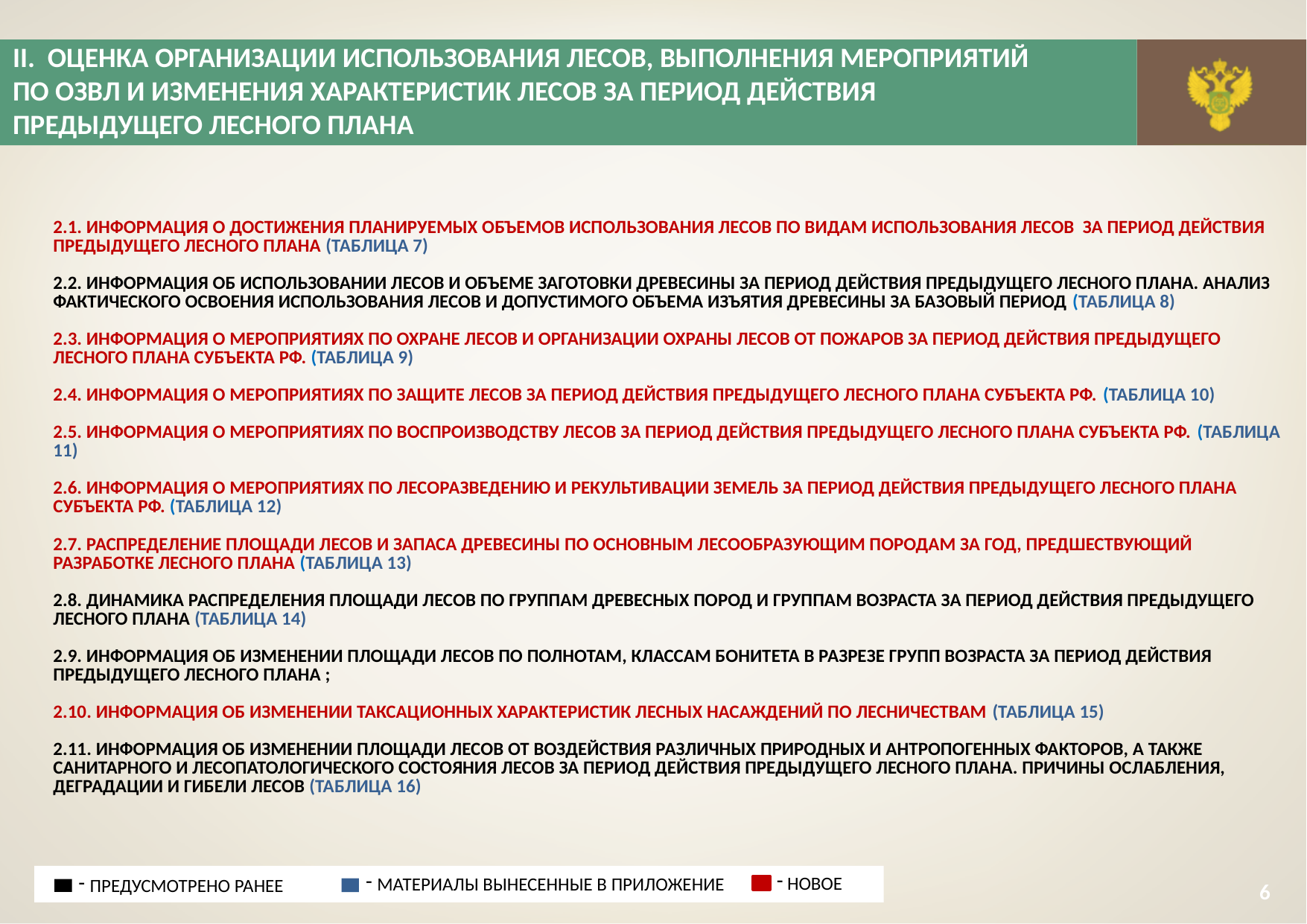

II.  ОЦЕНКА ОРГАНИЗАЦИИ ИСПОЛЬЗОВАНИЯ ЛЕСОВ, ВЫПОЛНЕНИЯ МЕРОПРИЯТИЙ
ПО ОЗВЛ И ИЗМЕНЕНИЯ ХАРАКТЕРИСТИК ЛЕСОВ ЗА ПЕРИОД ДЕЙСТВИЯ
ПРЕДЫДУЩЕГО ЛЕСНОГО ПЛАНА
| 2.1. ИНФОРМАЦИЯ О достижения планируемых объемов использования лесов по видам использования лесов ЗА ПЕРИОД ДЕЙСТВИЯ ПРЕДЫДУЩЕГО ЛЕСНОГО ПЛАНА (ТАБЛИЦА 7) 2.2. Информация ОБ ИСПОЛЬЗОВАНИИ ЛЕСОВ И ОБЪЕМЕ ЗАГОТОВКИ ДРЕВЕСИНЫ ЗА ПЕРИОД ДЕЙСТВИЯ ПРЕДЫДУЩЕГО ЛЕСНОГО ПЛАНА. анализ фактического освоения использования лесов и допустимого объема изъятия древесины за базовый период (ТАБЛИЦА 8) 2.3. ИНФОРМАЦИЯ О МЕРОПРИЯТИЯХ ПО ОХРАНЕ ЛЕСОВ И ОРГАНИЗАЦИИ ОХРАНЫ ЛЕСОВ ОТ ПОЖАРОВ ЗА ПЕРИОД ДЕЙСТВИЯ ПРЕДЫДУЩЕГО ЛЕСНОГО ПЛАНА СУБЪЕКТА рф. (ТАБЛИЦА 9) 2.4. ИНФОРМАЦИЯ О МЕРОПРИЯТИЯХ ПО ЗАЩИТЕ ЛЕСОВ ЗА ПЕРИОД ДЕЙСТВИЯ ПРЕДЫДУЩЕГО ЛЕСНОГО ПЛАНА СУБЪЕКТА рф. (ТАБЛИЦА 10) 2.5. ИНФОРМАЦИЯ О МЕРОПРИЯТИЯХ ПО ВОСПРОИЗВОДСТВУ ЛЕСОВ ЗА ПЕРИОД ДЕЙСТВИЯ ПРЕДЫДУЩЕГО ЛЕСНОГО ПЛАНА СУБЪЕКТА рф. (ТАБЛИЦА 11) 2.6. ИНФОРМАЦИЯ О МЕРОПРИЯТИЯХ ПО ЛЕСОРАЗВЕДЕНИЮ И РЕКУЛЬТИВАЦИИ ЗЕМЕЛЬ ЗА ПЕРИОД ДЕЙСТВИЯ ПРЕДЫДУЩЕГО ЛЕСНОГО ПЛАНА СУБЪЕКТА рф. (ТАБЛИЦА 12) 2.7. Распределение площади лесов и запаса древесины по основным лесообразующим породам за год, предшествующий разработке лесного плана (ТАБЛИЦА 13) 2.8. динамика распределения площади лесов по группам древесных пород и группам возраста за период действия предыдущего лесного плана (таблица 14) 2.9. Информация об изменении площади лесов по полнотам, классам бонитета в разрезе групп возраста за период действия предыдущего лесного плана ; 2.10. Информация об изменении таксационных характеристик лесных насаждений по лесничествам (Таблица 15) 2.11. Информация об изменении площади лесов от воздействия различных природных и антропогенных факторов, а также санитарного и лесопатологического состояния лесов за период действия предыдущего лесного плана. причины ослабления, деградации и гибели лесов (таблица 16) |
| --- |

МАТЕРИАЛЫ ВЫНЕСЕННЫЕ В ПРИЛОЖЕНИЕ
ПРЕДУСМОТРЕНО РАНЕЕ

 НОВОЕ
6